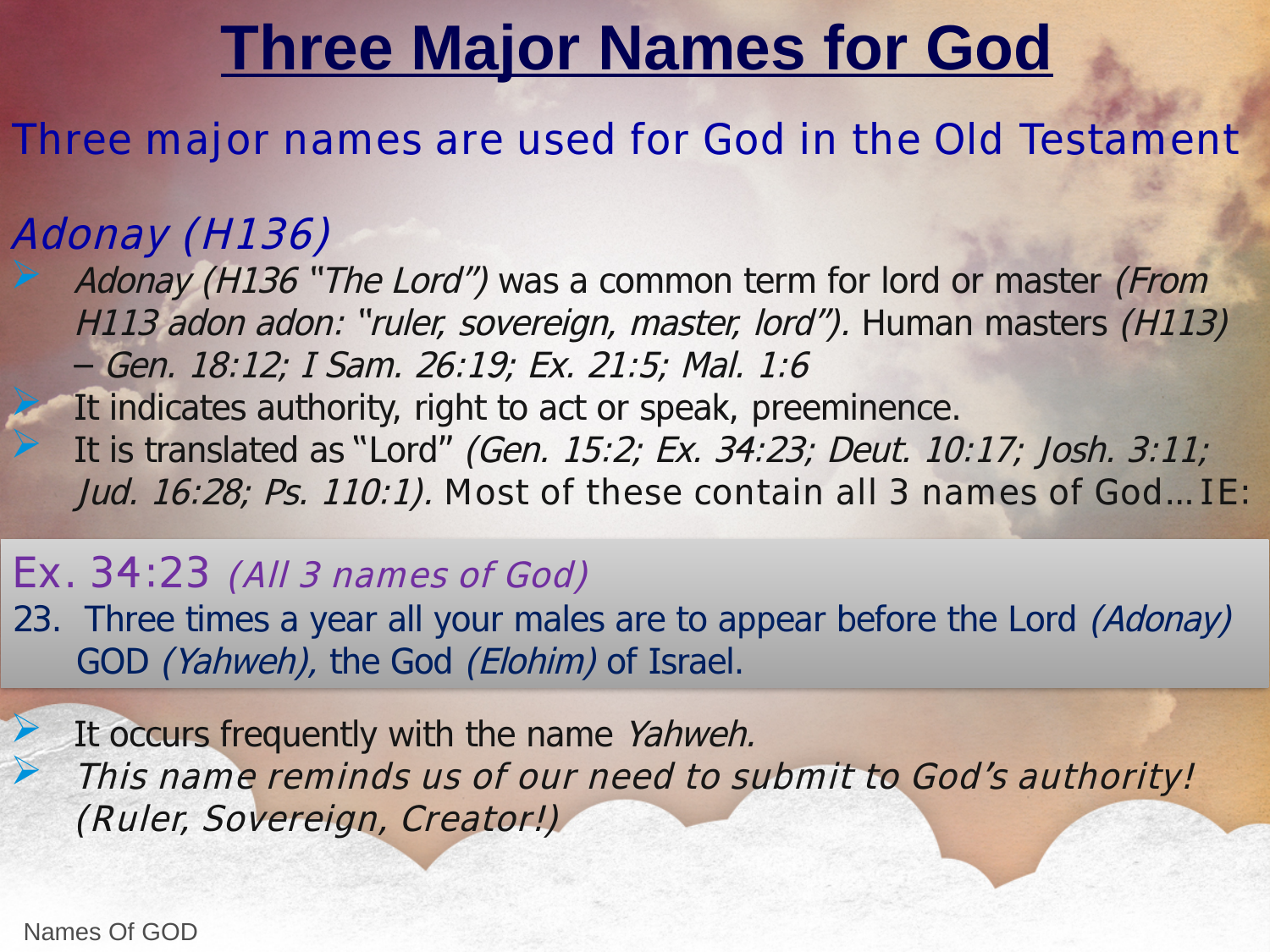

# Three Major Names for God
Three major names are used for God in the Old Testament
Adonay (H136)
Adonay (H136 “The Lord”) was a common term for lord or master (From H113 adon adon: “ruler, sovereign, master, lord”). Human masters (H113) – Gen. 18:12; I Sam. 26:19; Ex. 21:5; Mal. 1:6
It indicates authority, right to act or speak, preeminence.
It is translated as “Lord” (Gen. 15:2; Ex. 34:23; Deut. 10:17; Josh. 3:11; Jud. 16:28; Ps. 110:1). Most of these contain all 3 names of God…IE:
Ex. 34:23 (All 3 names of God)
23.  Three times a year all your males are to appear before the Lord (Adonay) GOD (Yahweh), the God (Elohim) of Israel.
It occurs frequently with the name Yahweh.
This name reminds us of our need to submit to God’s authority! (Ruler, Sovereign, Creator!)
Names Of GOD